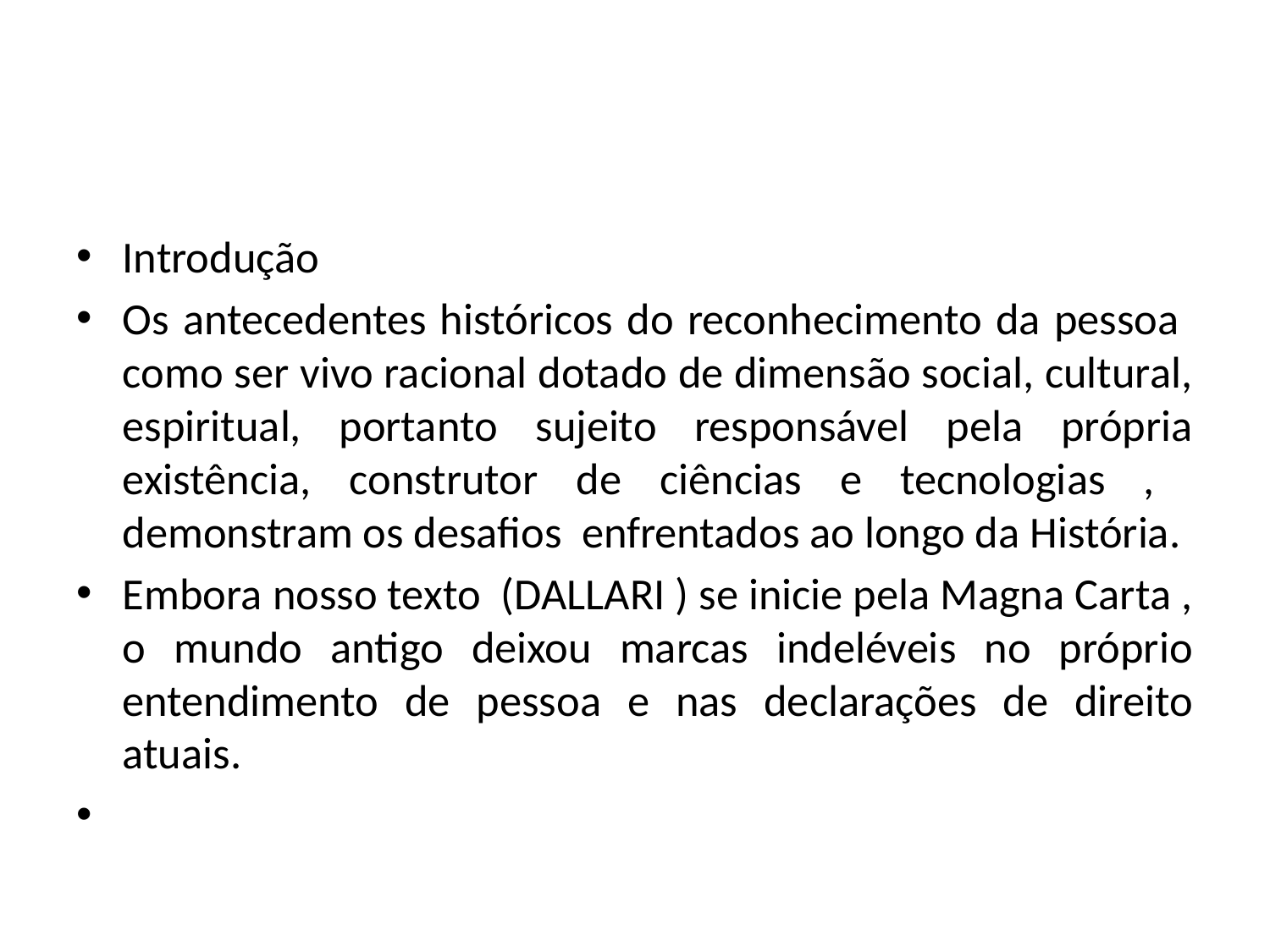

#
Introdução
Os antecedentes históricos do reconhecimento da pessoa  como ser vivo racional dotado de dimensão social, cultural, espiritual, portanto sujeito responsável pela própria existência, construtor de ciências e tecnologias ,  demonstram os desafios  enfrentados ao longo da História.
Embora nosso texto  (DALLARI ) se inicie pela Magna Carta , o mundo antigo deixou marcas indeléveis no próprio entendimento de pessoa e nas declarações de direito atuais.